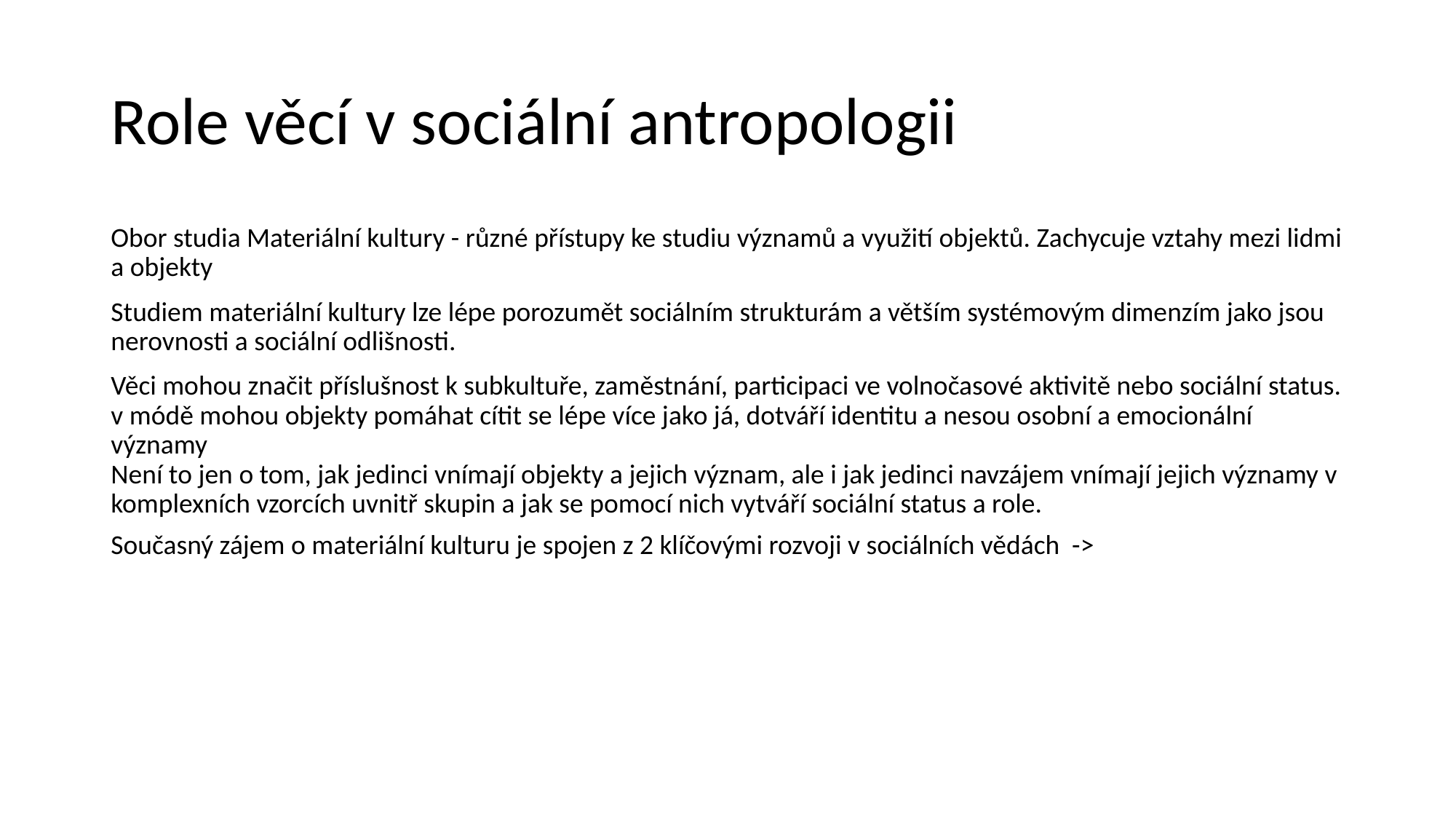

# Role věcí v sociální antropologii
Obor studia Materiální kultury - různé přístupy ke studiu významů a využití objektů. Zachycuje vztahy mezi lidmi a objekty
Studiem materiální kultury lze lépe porozumět sociálním strukturám a větším systémovým dimenzím jako jsou nerovnosti a sociální odlišnosti.
Věci mohou značit příslušnost k subkultuře, zaměstnání, participaci ve volnočasové aktivitě nebo sociální status. v módě mohou objekty pomáhat cítit se lépe více jako já, dotváří identitu a nesou osobní a emocionální významy
Není to jen o tom, jak jedinci vnímají objekty a jejich význam, ale i jak jedinci navzájem vnímají jejich významy v komplexních vzorcích uvnitř skupin a jak se pomocí nich vytváří sociální status a role.
Současný zájem o materiální kulturu je spojen z 2 klíčovými rozvoji v sociálních vědách  ->